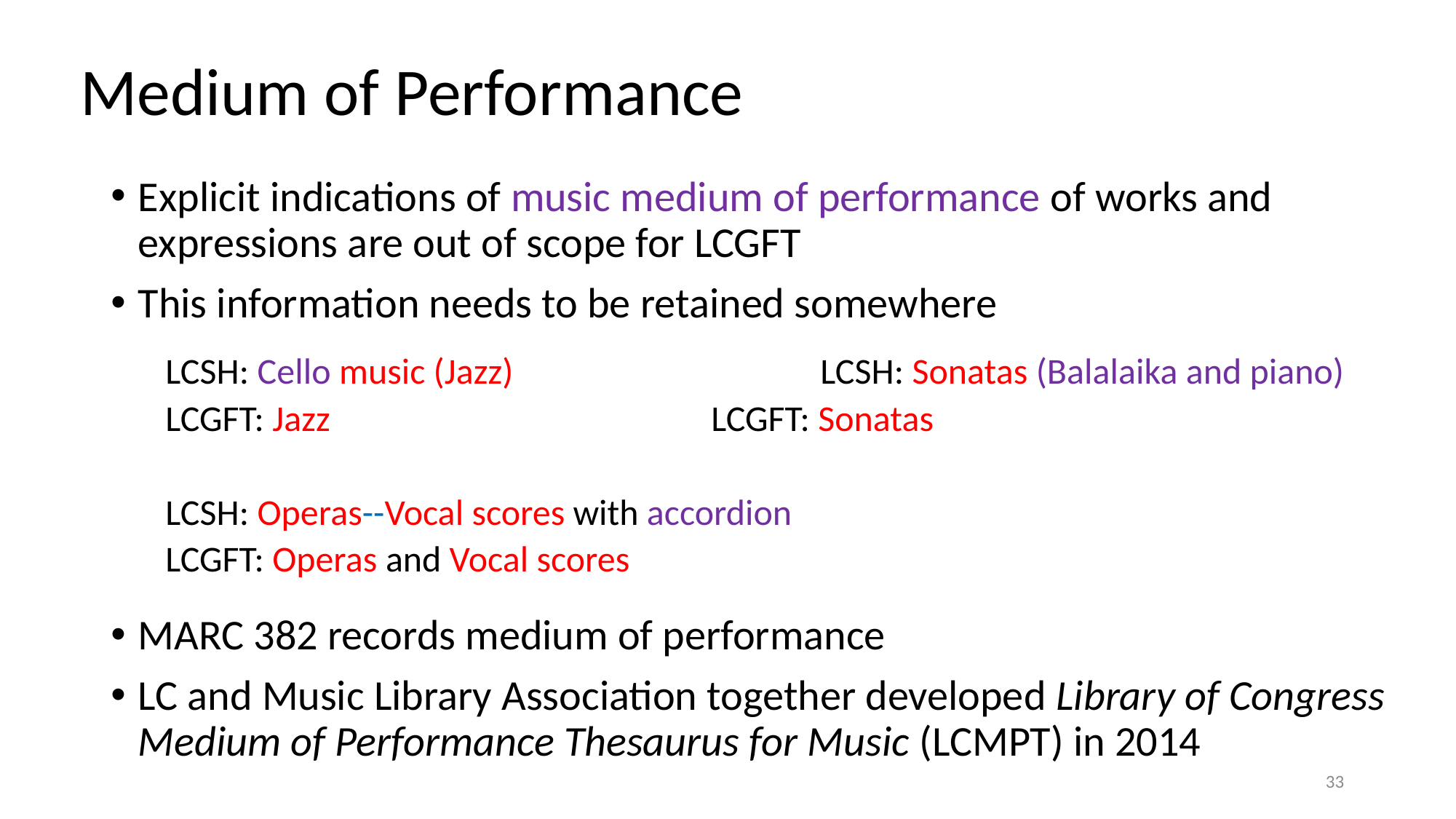

# Medium of Performance
Explicit indications of music medium of performance of works and expressions are out of scope for LCGFT
This information needs to be retained somewhere
LCSH: Cello music (Jazz)			LCSH: Sonatas (Balalaika and piano)
LCGFT: Jazz				LCGFT: Sonatas

LCSH: Operas--Vocal scores with accordion
LCGFT: Operas and Vocal scores
MARC 382 records medium of performance
LC and Music Library Association together developed Library of Congress Medium of Performance Thesaurus for Music (LCMPT) in 2014

33